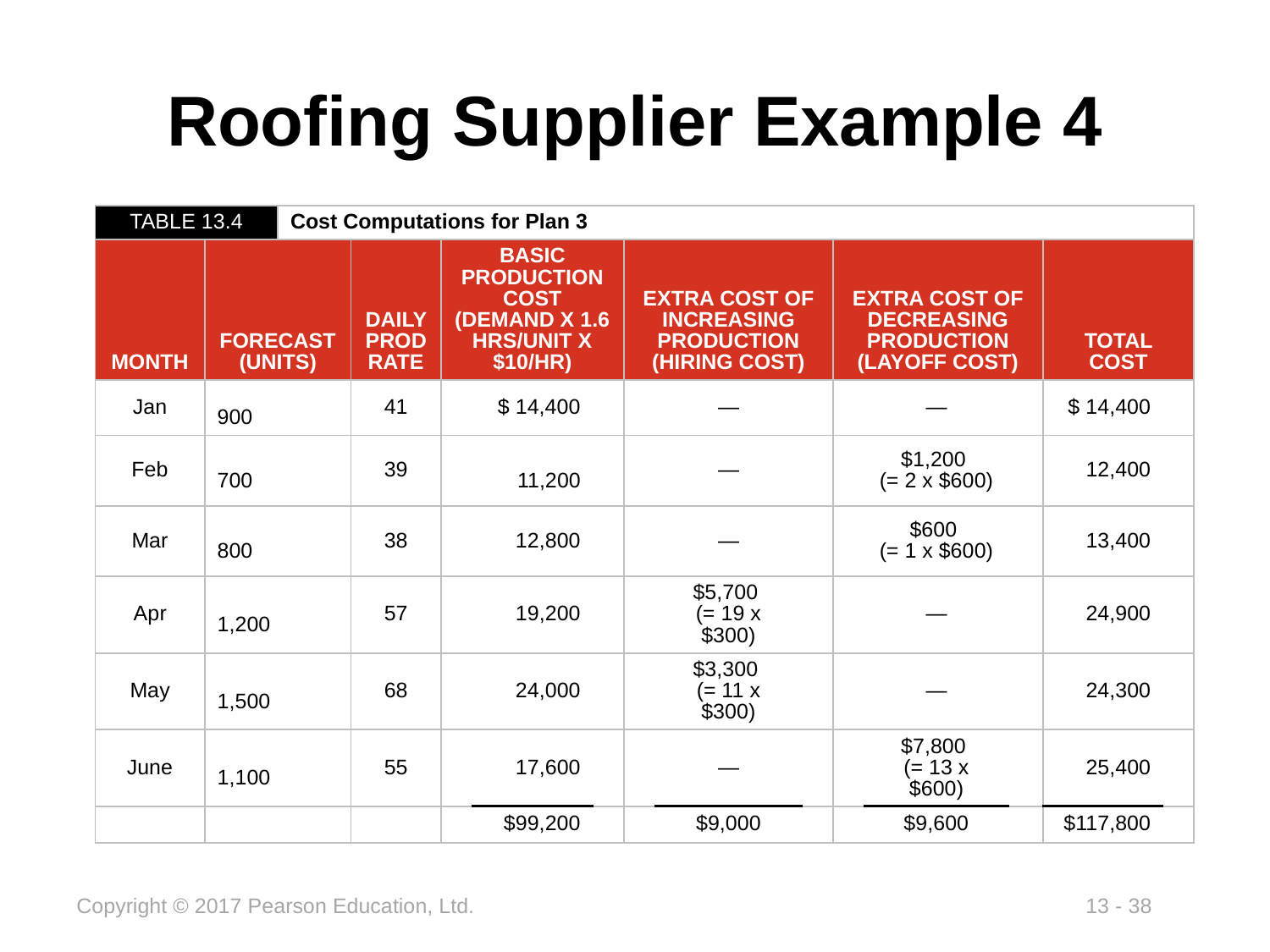

# Roofing Supplier Example 4
| TABLE 13.4 |  | Cost Computations for Plan 3 |  |  |  |  |  |  |  |  |  |  |  |  |
| --- | --- | --- | --- | --- | --- | --- | --- | --- | --- | --- | --- | --- | --- | --- |
| MONTH | FORECAST (UNITS) |  | DAILY PROD RATE | BASIC PRODUCTION COST (DEMAND X 1.6 HRS/UNIT X $10/HR) |  |  | EXTRA COST OF INCREASING PRODUCTION (HIRING COST) |  |  | EXTRA COST OF DECREASING PRODUCTION (LAYOFF COST) |  |  | TOTAL COST |  |
| Jan | 900 |  | 41 |  | $ 14,400 |  |  | — |  |  | — |  | $ 14,400 |  |
| Feb | 700 |  | 39 |  | 11,200 |  |  | — |  |  | $1,200 (= 2 x $600) |  | 12,400 |  |
| Mar | 800 |  | 38 |  | 12,800 |  |  | — |  |  | $600 (= 1 x $600) |  | 13,400 |  |
| Apr | 1,200 |  | 57 |  | 19,200 |  |  | $5,700 (= 19 x $300) |  |  | — |  | 24,900 |  |
| May | 1,500 |  | 68 |  | 24,000 |  |  | $3,300 (= 11 x $300) |  |  | — |  | 24,300 |  |
| June | 1,100 |  | 55 |  | 17,600 |  |  | — |  |  | $7,800 (= 13 x $600) |  | 25,400 |  |
|  |  |  |  |  | $99,200 |  |  | $9,000 |  |  | $9,600 |  | $117,800 |  |